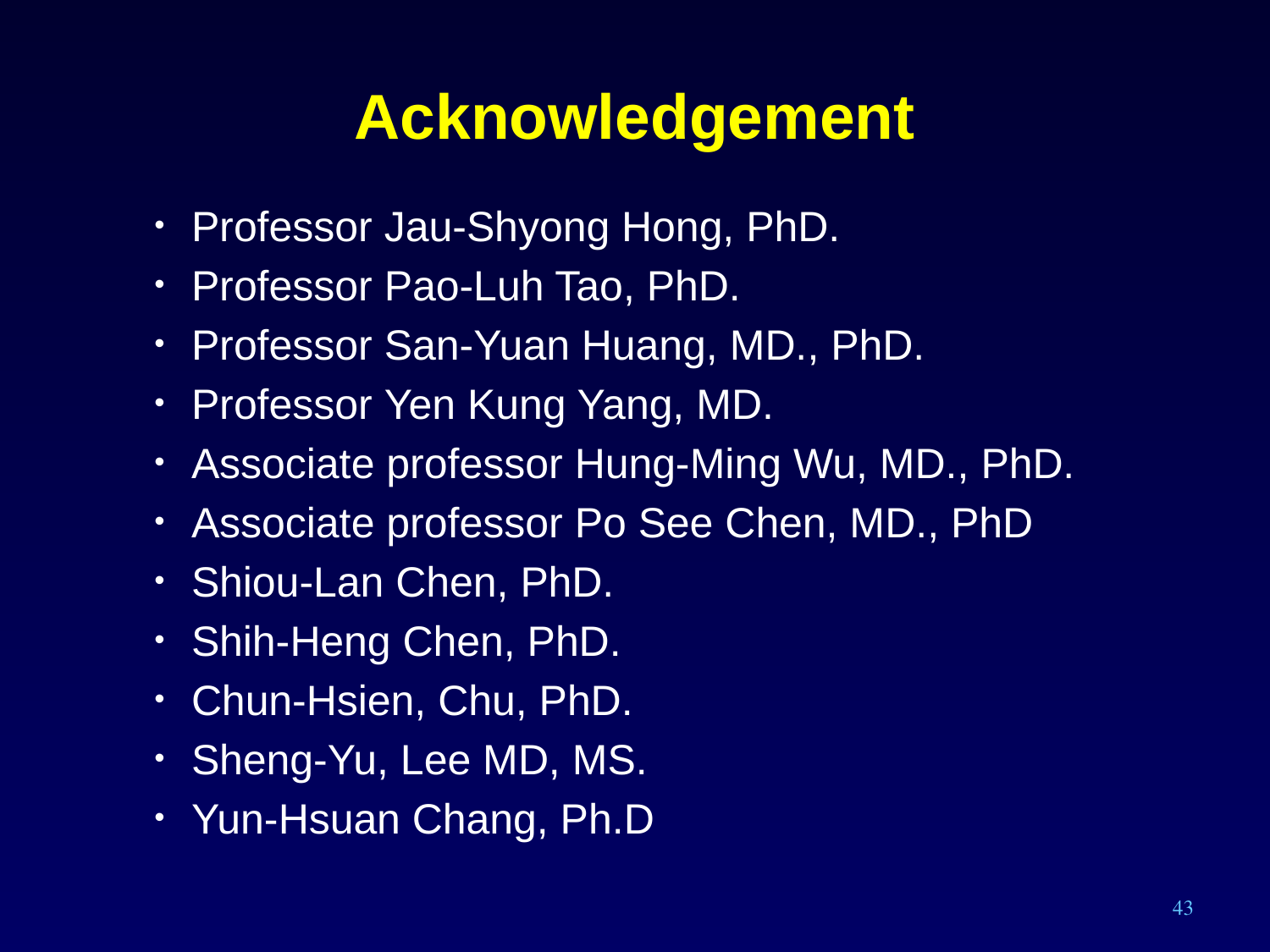

# Acknowledgement
Professor Jau-Shyong Hong, PhD.
Professor Pao-Luh Tao, PhD.
Professor San-Yuan Huang, MD., PhD.
Professor Yen Kung Yang, MD.
Associate professor Hung-Ming Wu, MD., PhD.
Associate professor Po See Chen, MD., PhD
Shiou-Lan Chen, PhD.
Shih-Heng Chen, PhD.
Chun-Hsien, Chu, PhD.
Sheng-Yu, Lee MD, MS.
Yun-Hsuan Chang, Ph.D

43